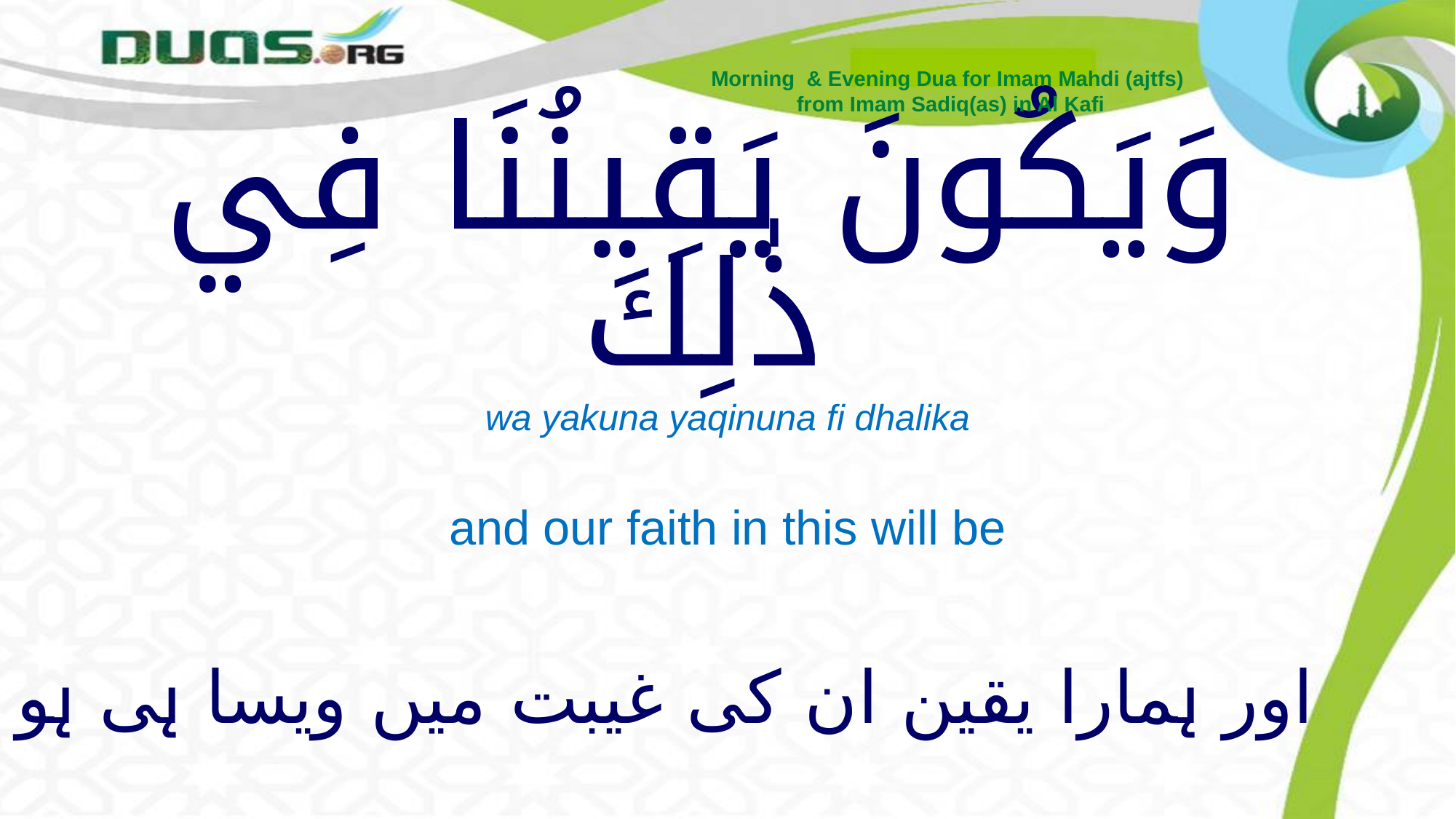

Morning  & Evening Dua for Imam Mahdi (ajtfs)
from Imam Sadiq(as) in Al Kafi
# وَيَكُونَ يَقِينُنَا فِي ذٰلِكَ

wa yakuna yaqinuna fi dhalika

and our faith in this will be
اور ہمارا یقین ان کی غیبت میں ویسا ہی ہو